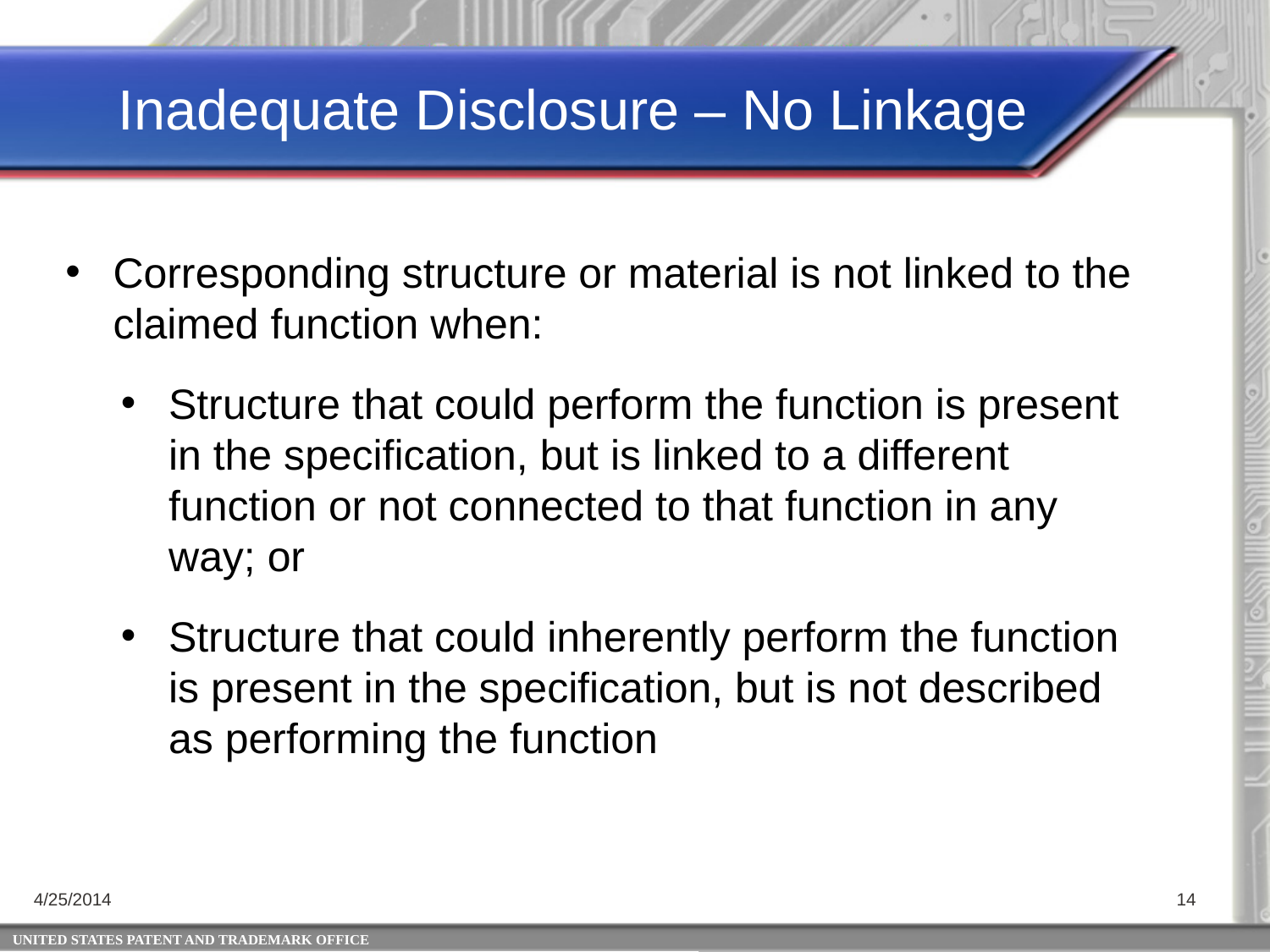

Inadequate Disclosure – No Linkage
Corresponding structure or material is not linked to the claimed function when:
Structure that could perform the function is present in the specification, but is linked to a different function or not connected to that function in any way; or
Structure that could inherently perform the function is present in the specification, but is not described as performing the function

4/25/2014

14